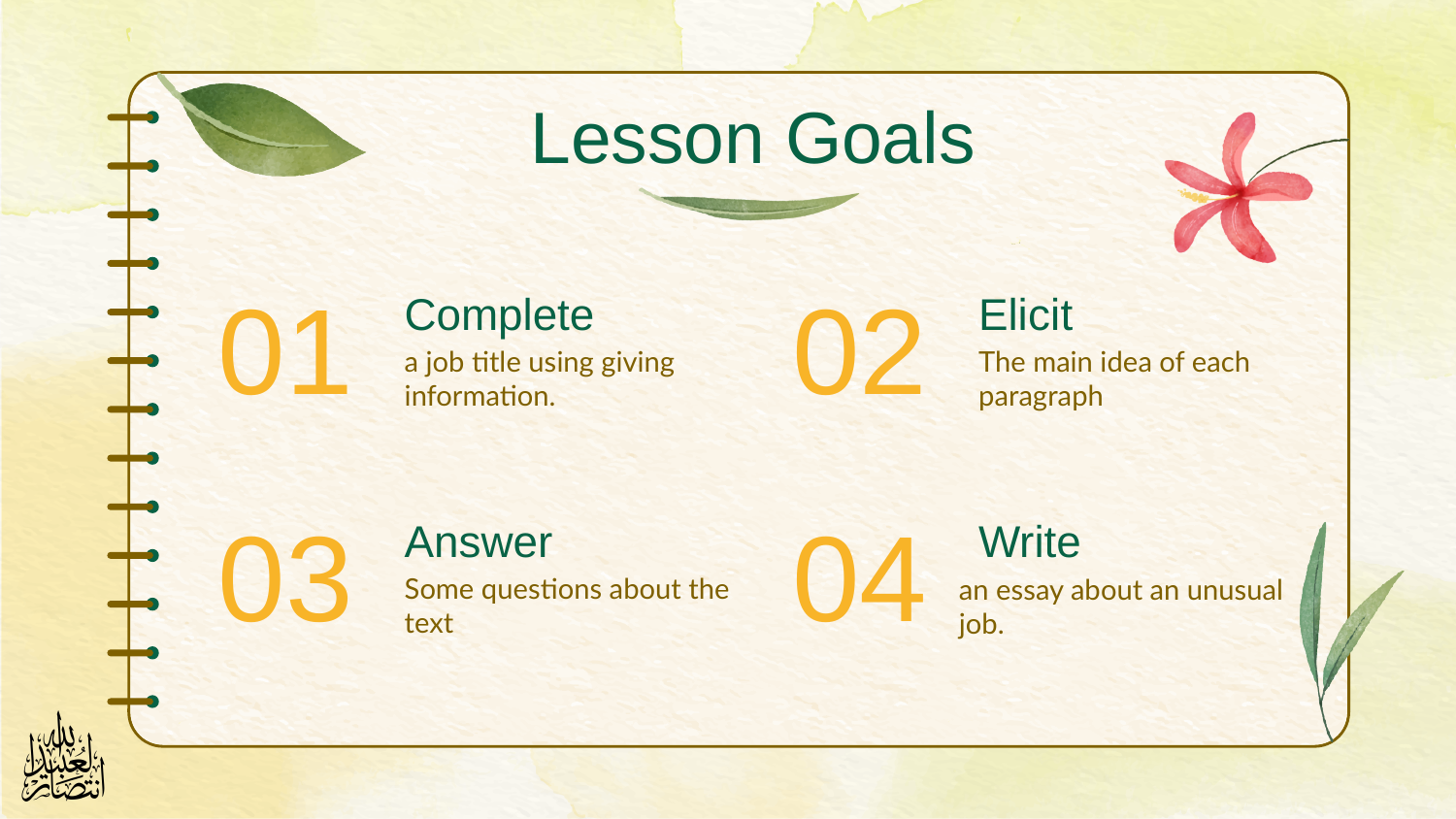

# Lesson Goals
01
Complete
02
Elicit
a job title using giving information.
The main idea of each paragraph
03
Answer
04
Write
Some questions about the text
an essay about an unusual job.